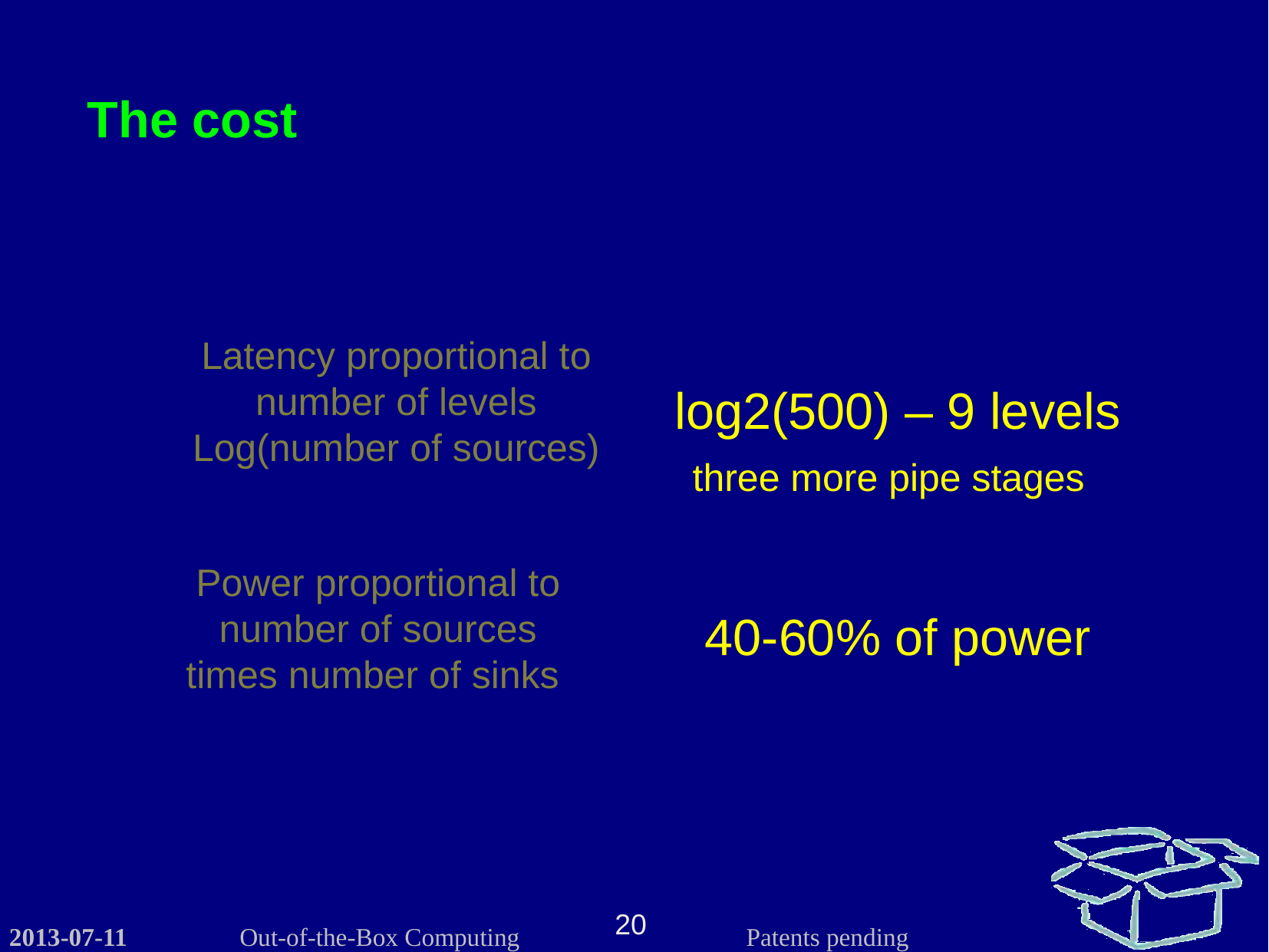

The cost
Latency proportional to number of levels
Log(number of sources)

log2(500) – 9 levels
three more pipe stages
Power proportional to number of sources times number of sinks

40-60% of power